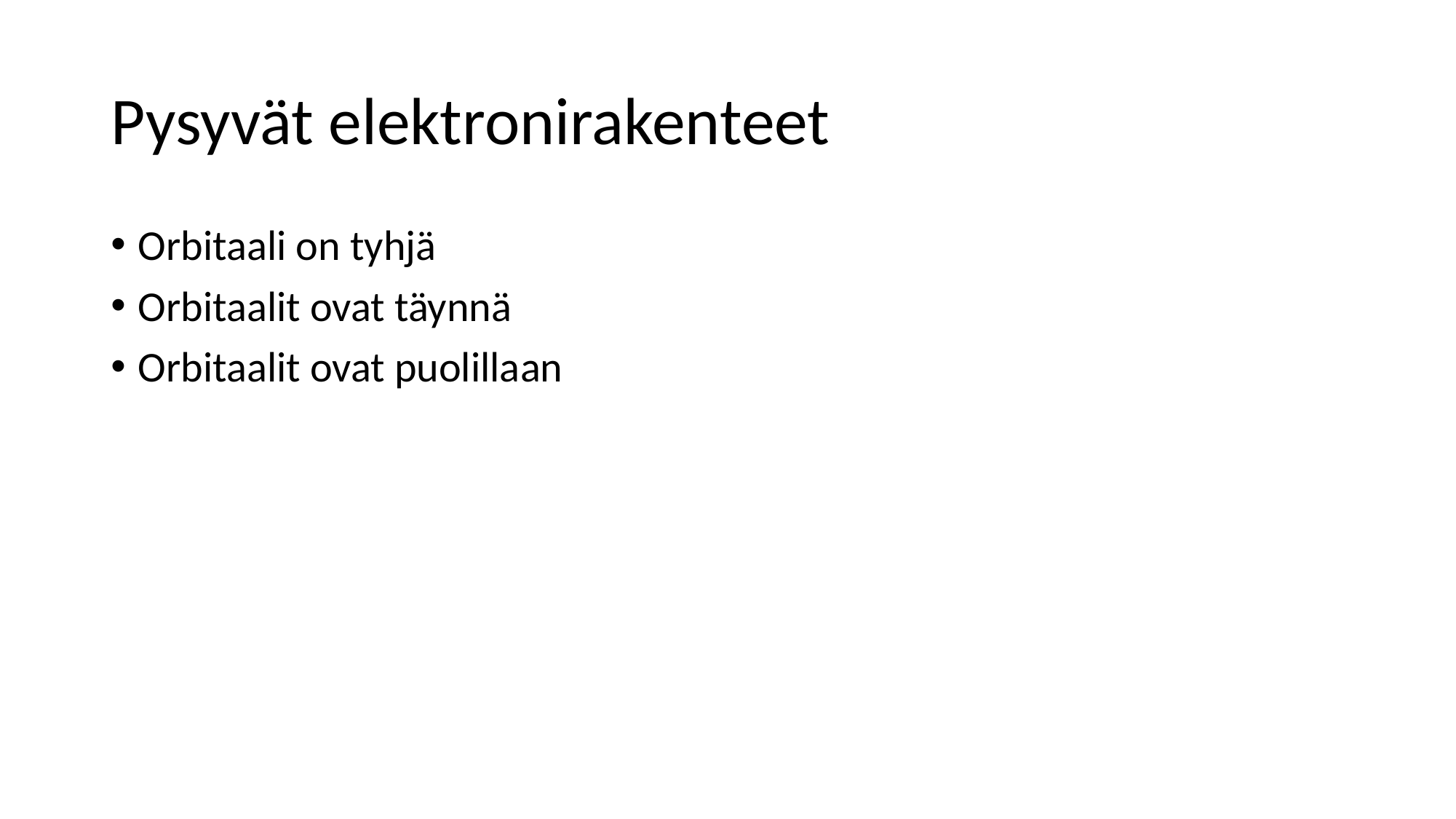

# Pysyvät elektronirakenteet
Orbitaali on tyhjä
Orbitaalit ovat täynnä
Orbitaalit ovat puolillaan